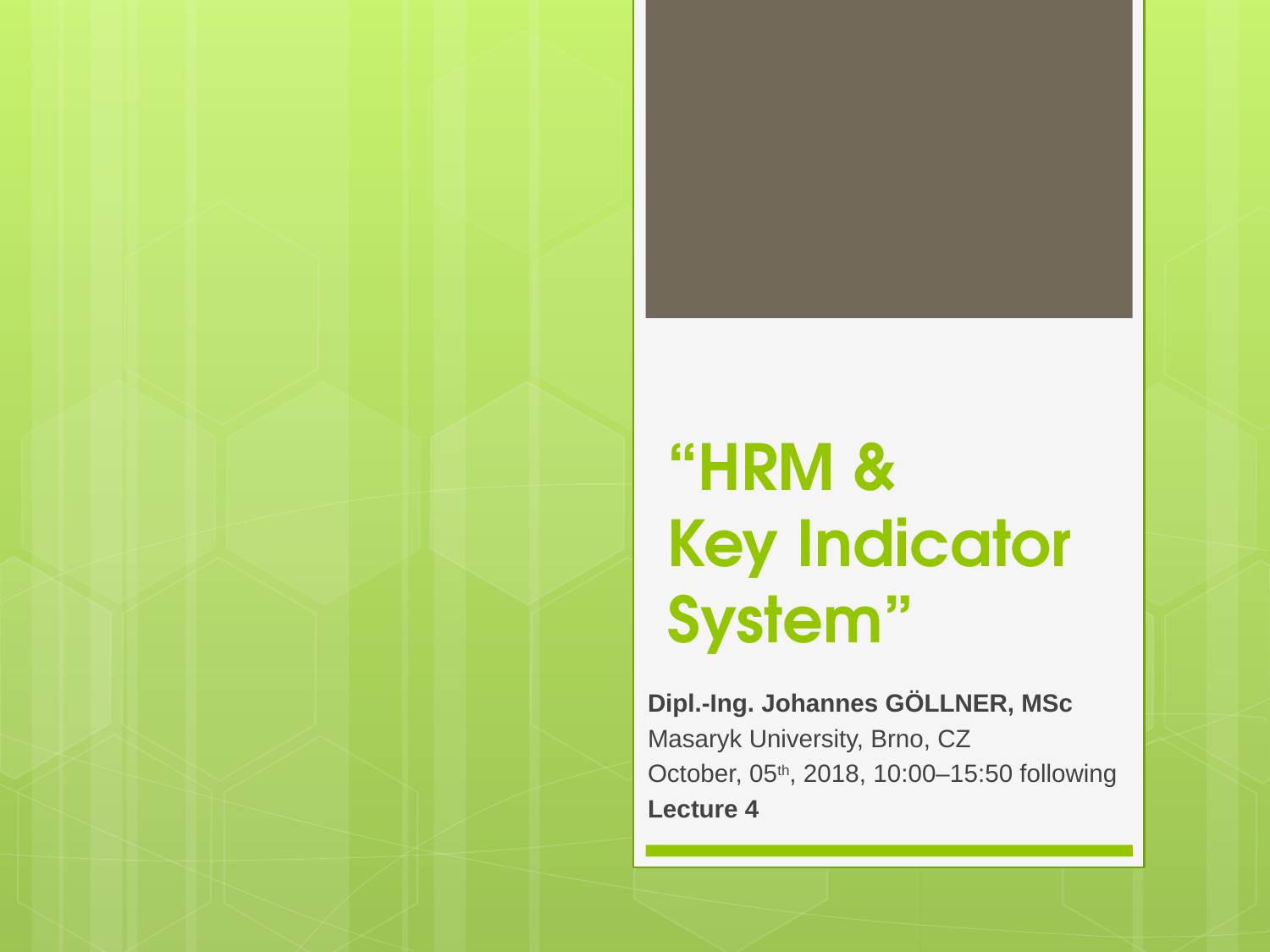

# “HRM & Key Indicator System”
Dipl.-Ing. Johannes GÖLLNER, MSc
Masaryk University, Brno, CZ
October, 05th, 2018, 10:00–15:50 following
Lecture 4